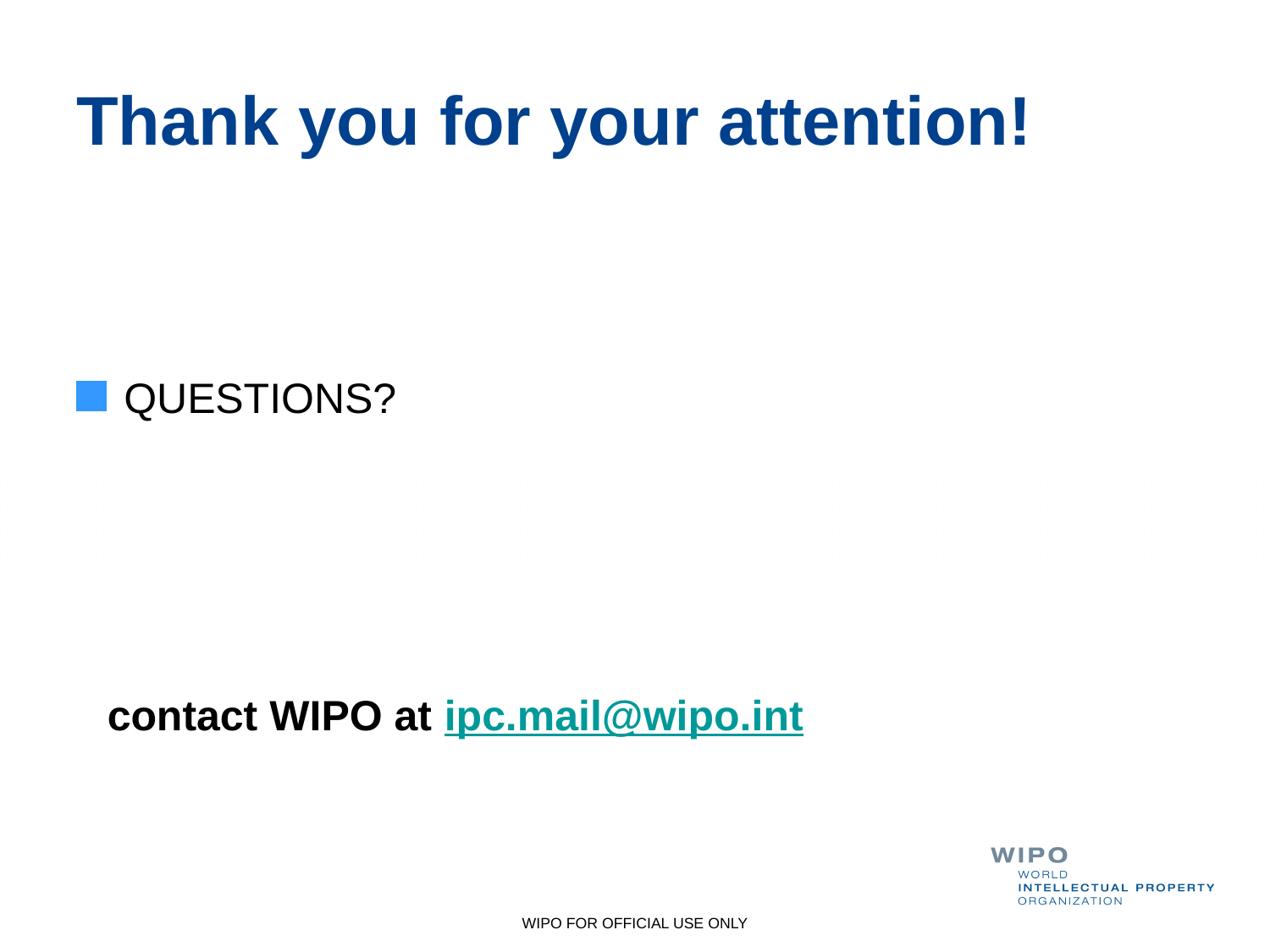

# Thank you for your attention!

QUESTIONS?
contact WIPO at ipc.mail@wipo.int